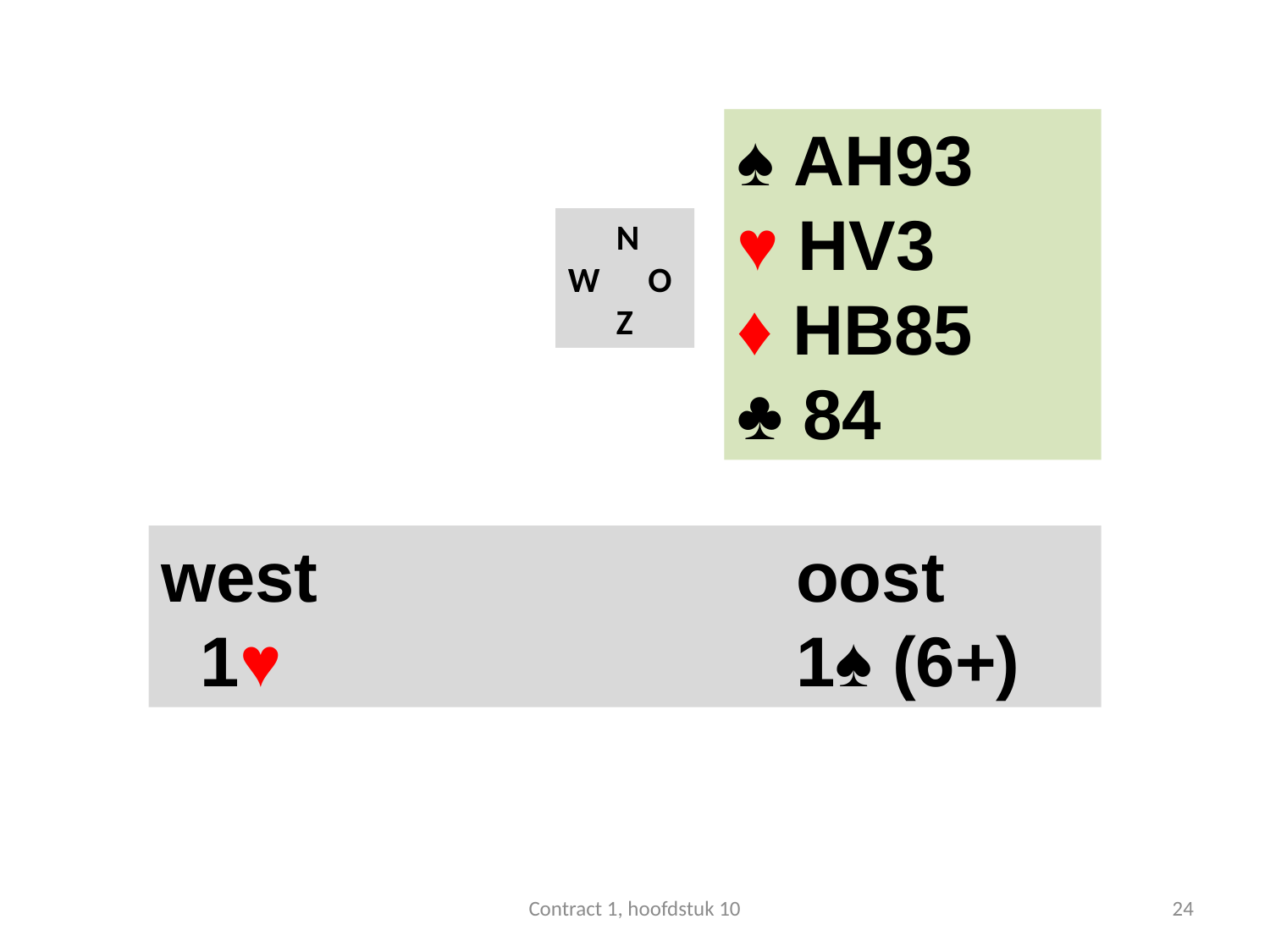

#
♠ AH93
♥ HV3
♦ HB85
♣ 84
      N
W      O
      Z
west   				oost
  1♥ 	 	 		1♠ (6+)

Contract 1, hoofdstuk 10
24